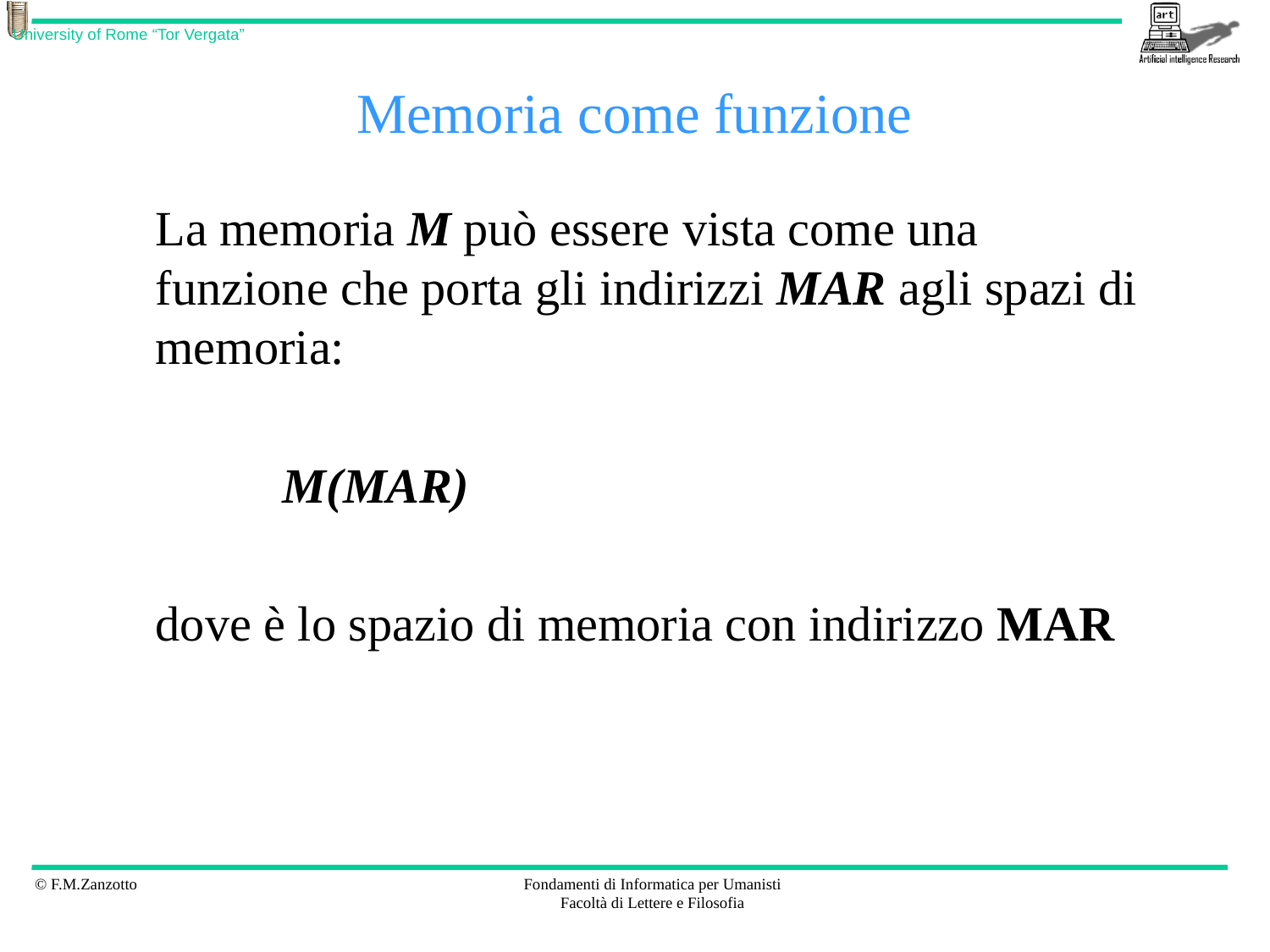

# Memoria come funzione
	La memoria M può essere vista come una funzione che porta gli indirizzi MAR agli spazi di memoria:

		M(MAR)

	dove è lo spazio di memoria con indirizzo MAR